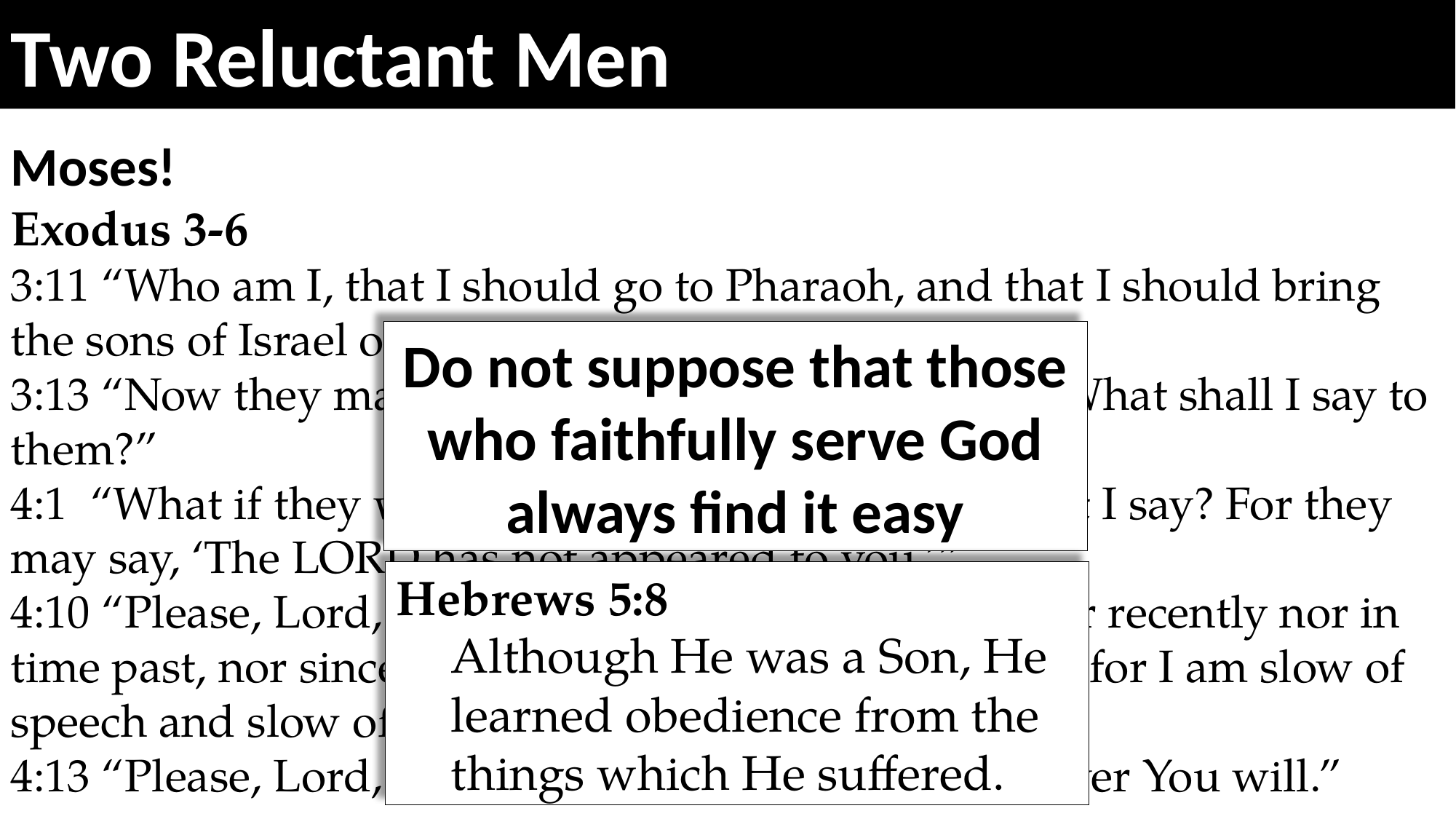

Two Reluctant Men
Moses!
Exodus 3-6
3:11 “Who am I, that I should go to Pharaoh, and that I should bring the sons of Israel out of Egypt?”
3:13 “Now they may say to me, ‘What is His name?’ What shall I say to them?”
4:1  “What if they will not believe me or listen to what I say? For they may say, ‘The Lord has not appeared to you.’”
4:10 “Please, Lord, I have never been eloquent, neither recently nor in time past, nor since You have spoken to Your servant; for I am slow of speech and slow of tongue.”
4:13 “Please, Lord, now send the message by whomever You will.”
Do not suppose that those who faithfully serve God always find it easy
Hebrews 5:8
Although He was a Son, He learned obedience from the things which He suffered.